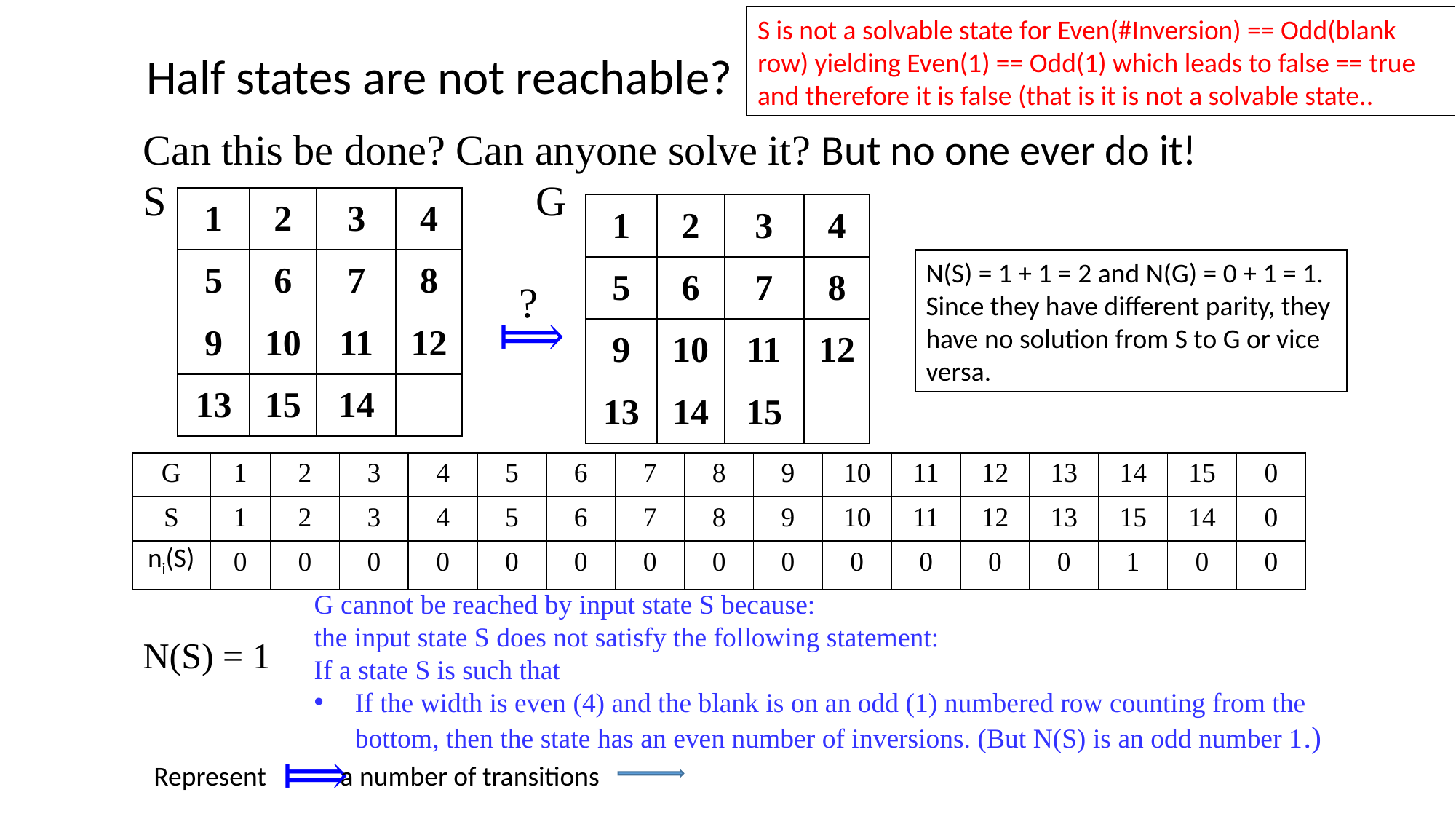

S is not a solvable state for Even(#Inversion) == Odd(blank row) yielding Even(1) == Odd(1) which leads to false == true and therefore it is false (that is it is not a solvable state..
Half states are not reachable?
Can this be done? Can anyone solve it? But no one ever do it!
S                                   G

                                       ?

N(S) = 1
| 1 | 2 | 3 | 4 |
| --- | --- | --- | --- |
| 5 | 6 | 7 | 8 |
| 9 | 10 | 11 | 12 |
| 13 | 15 | 14 |  |
| 1 | 2 | 3 | 4 |
| --- | --- | --- | --- |
| 5 | 6 | 7 | 8 |
| 9 | 10 | 11 | 12 |
| 13 | 14 | 15 |  |
N(S) = 1 + 1 = 2 and N(G) = 0 + 1 = 1.
Since they have different parity, they have no solution from S to G or vice versa.
⟾
| G | 1 | 2 | 3 | 4 | 5 | 6 | 7 | 8 | 9 | 10 | 11 | 12 | 13 | 14 | 15 | 0 |
| --- | --- | --- | --- | --- | --- | --- | --- | --- | --- | --- | --- | --- | --- | --- | --- | --- |
| S | 1 | 2 | 3 | 4 | 5 | 6 | 7 | 8 | 9 | 10 | 11 | 12 | 13 | 15 | 14 | 0 |
| ni(S) | 0 | 0 | 0 | 0 | 0 | 0 | 0 | 0 | 0 | 0 | 0 | 0 | 0 | 1 | 0 | 0 |
G cannot be reached by input state S because:
the input state S does not satisfy the following statement:
If a state S is such that
If the width is even (4) and the blank is on an odd (1) numbered row counting from the bottom, then the state has an even number of inversions. (But N(S) is an odd number 1.)
⟾
Represent            a number of transitions